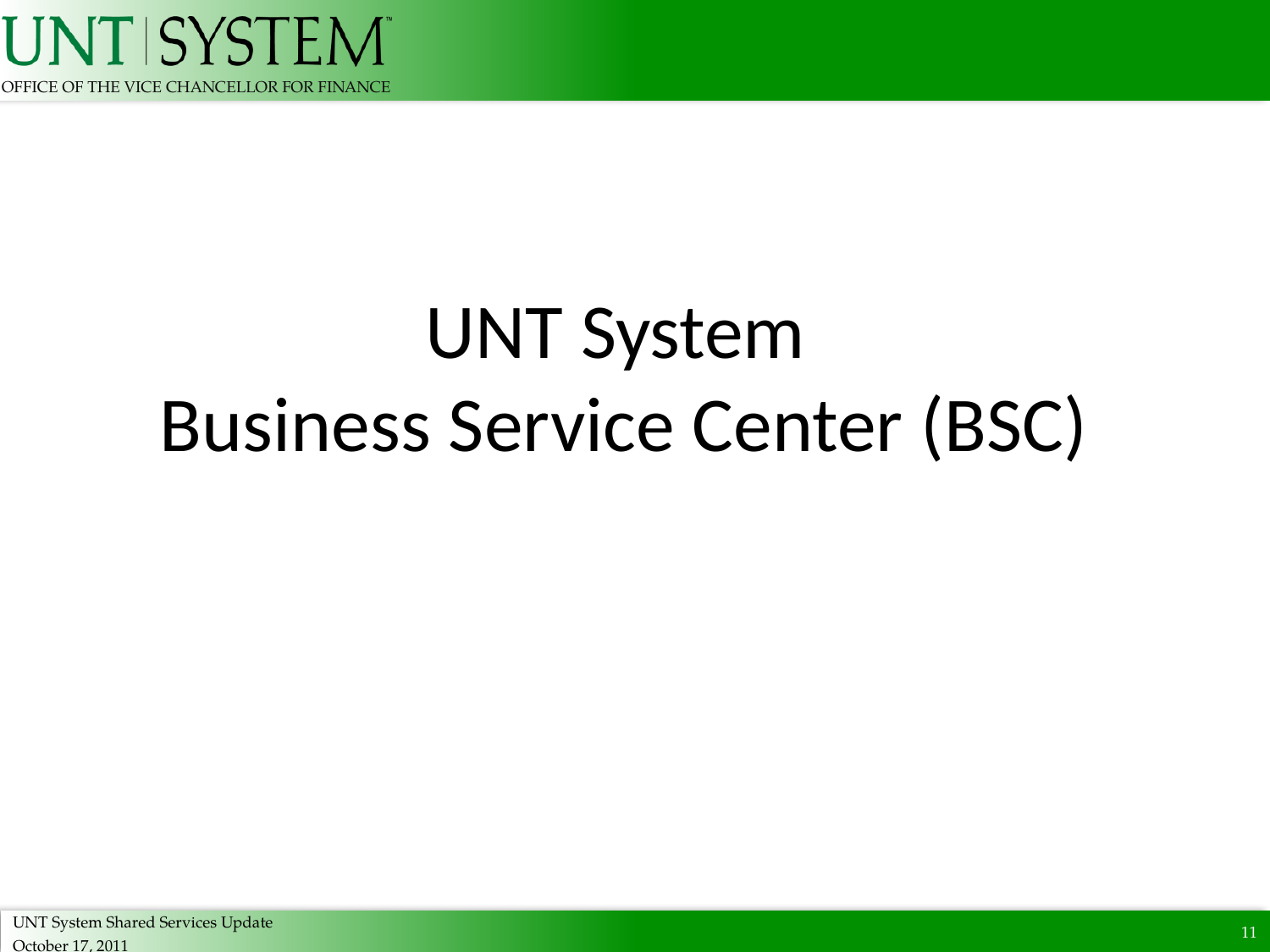

# UNT System Business Service Center (BSC)
11
UNT System Shared Services Update
October 17, 2011